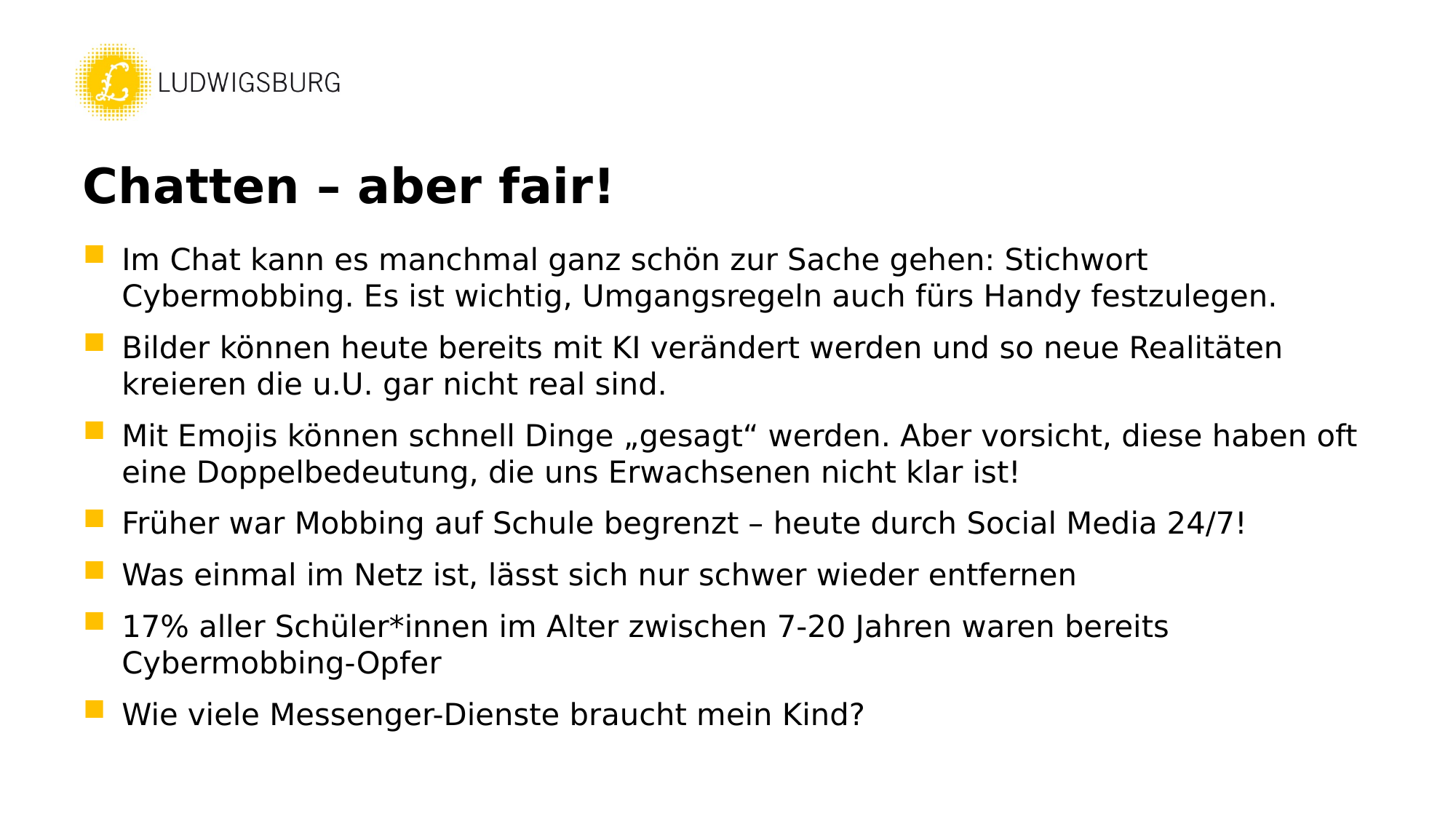

# Chatten – aber fair!
Im Chat kann es manchmal ganz schön zur Sache gehen: Stichwort Cybermobbing. Es ist wichtig, Umgangsregeln auch fürs Handy festzulegen.
Bilder können heute bereits mit KI verändert werden und so neue Realitäten kreieren die u.U. gar nicht real sind.
Mit Emojis können schnell Dinge „gesagt“ werden. Aber vorsicht, diese haben oft eine Doppelbedeutung, die uns Erwachsenen nicht klar ist!
Früher war Mobbing auf Schule begrenzt – heute durch Social Media 24/7!
Was einmal im Netz ist, lässt sich nur schwer wieder entfernen
17% aller Schüler*innen im Alter zwischen 7-20 Jahren waren bereits Cybermobbing-Opfer
Wie viele Messenger-Dienste braucht mein Kind?